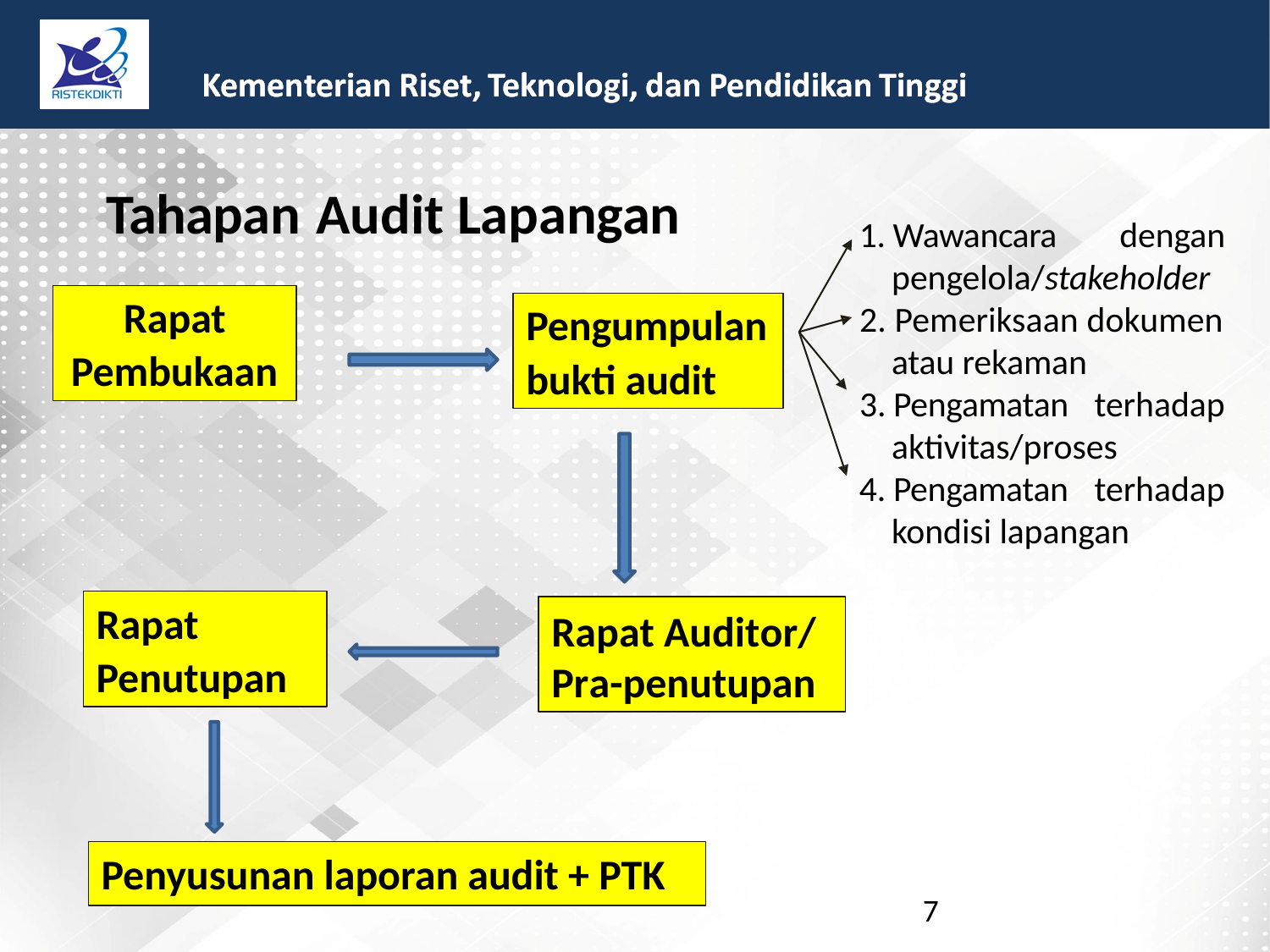

Tahapan
Audit
Lapangan
1. Wawancara
dengan

pengelola/stakeholder
2. Pemeriksaan dokumen
atau rekaman

Rapat
Pembukaan

Pengumpulan
bukti audit

3. Pengamatan
terhadap
aktivitas/proses

4. Pengamatan
terhadap
kondisi lapangan

Rapat
Penutupan

Rapat Auditor/ Pra-penutupan

Penyusunan laporan audit + PTK
7